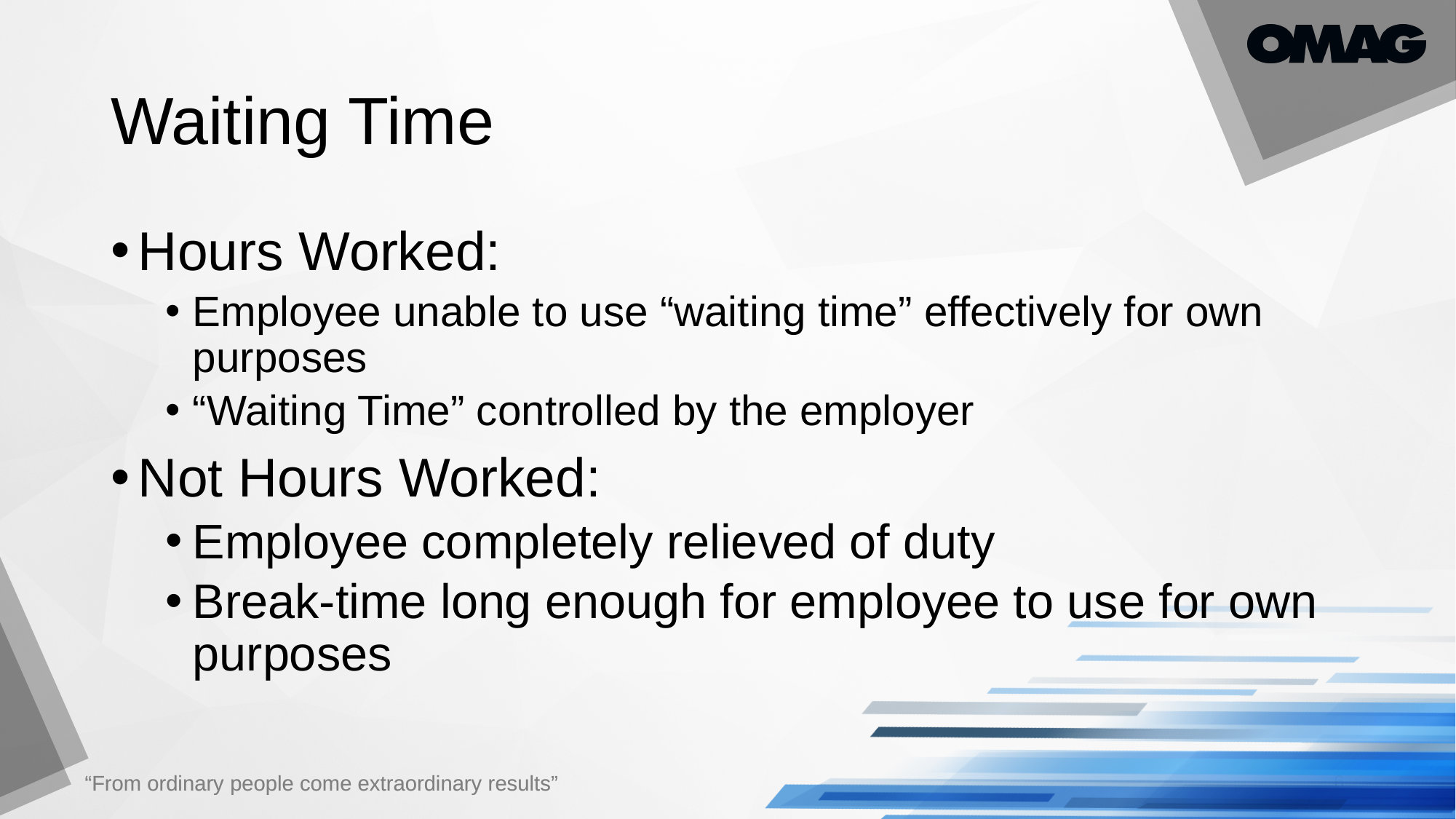

# Waiting Time
Hours Worked:
Employee unable to use “waiting time” effectively for own purposes
“Waiting Time” controlled by the employer
Not Hours Worked:
Employee completely relieved of duty
Break-time long enough for employee to use for own purposes